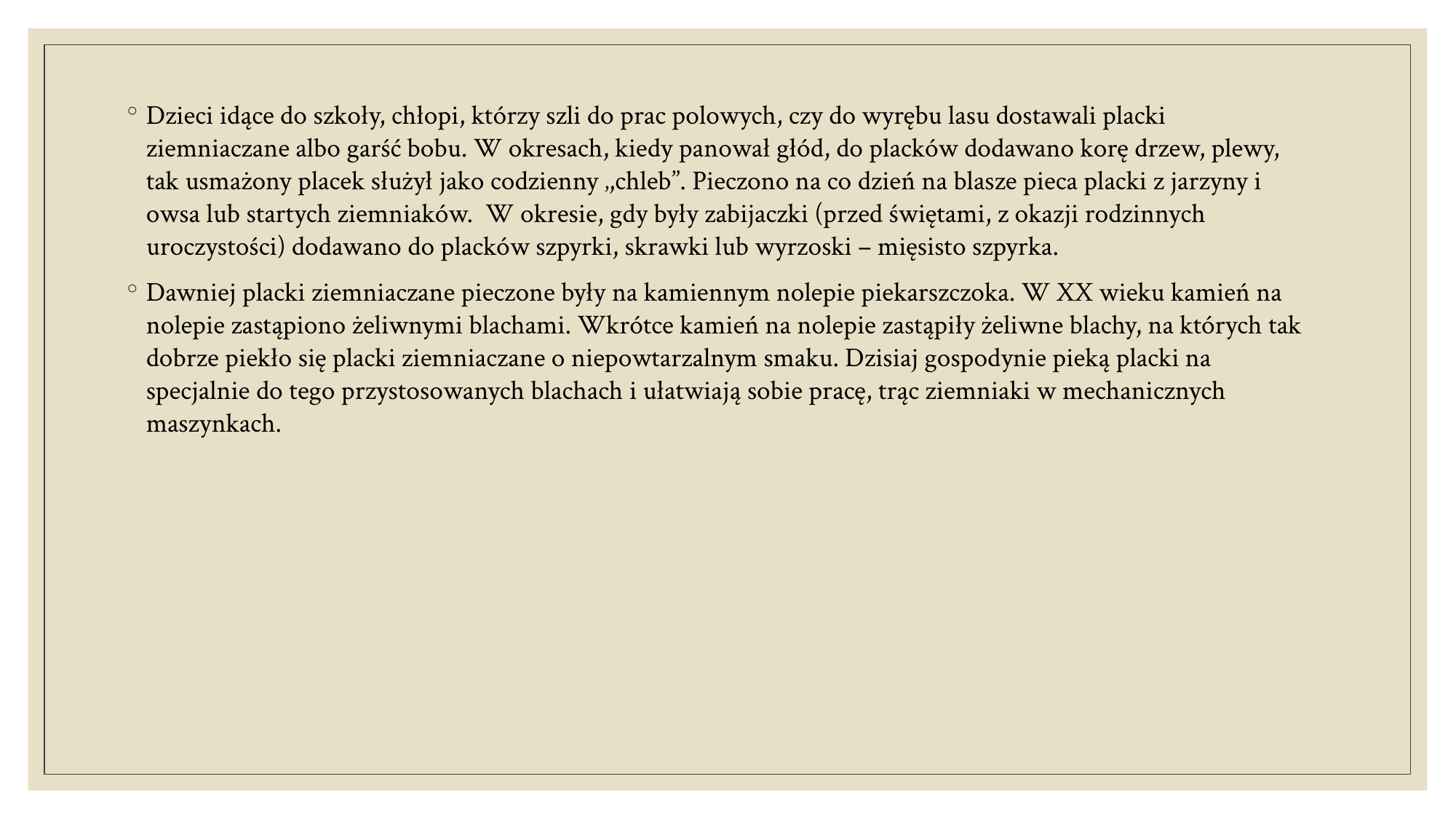

Dzieci idące do szkoły, chłopi, którzy szli do prac polowych, czy do wyrębu lasu dostawali placki ziemniaczane albo garść bobu. W okresach, kiedy panował głód, do placków dodawano korę drzew, plewy, tak usmażony placek służył jako codzienny ‚,chleb’’. Pieczono na co dzień na blasze pieca placki z jarzyny i owsa lub startych ziemniaków.  W okresie, gdy były zabijaczki (przed świętami, z okazji rodzinnych uroczystości) dodawano do placków szpyrki, skrawki lub wyrzoski – mięsisto szpyrka.
Dawniej placki ziemniaczane pieczone były na kamiennym nolepie piekarszczoka. W XX wieku kamień na nolepie zastąpiono żeliwnymi blachami. Wkrótce kamień na nolepie zastąpiły żeliwne blachy, na których tak dobrze piekło się placki ziemniaczane o niepowtarzalnym smaku. Dzisiaj gospodynie pieką placki na specjalnie do tego przystosowanych blachach i ułatwiają sobie pracę, trąc ziemniaki w mechanicznych maszynkach.